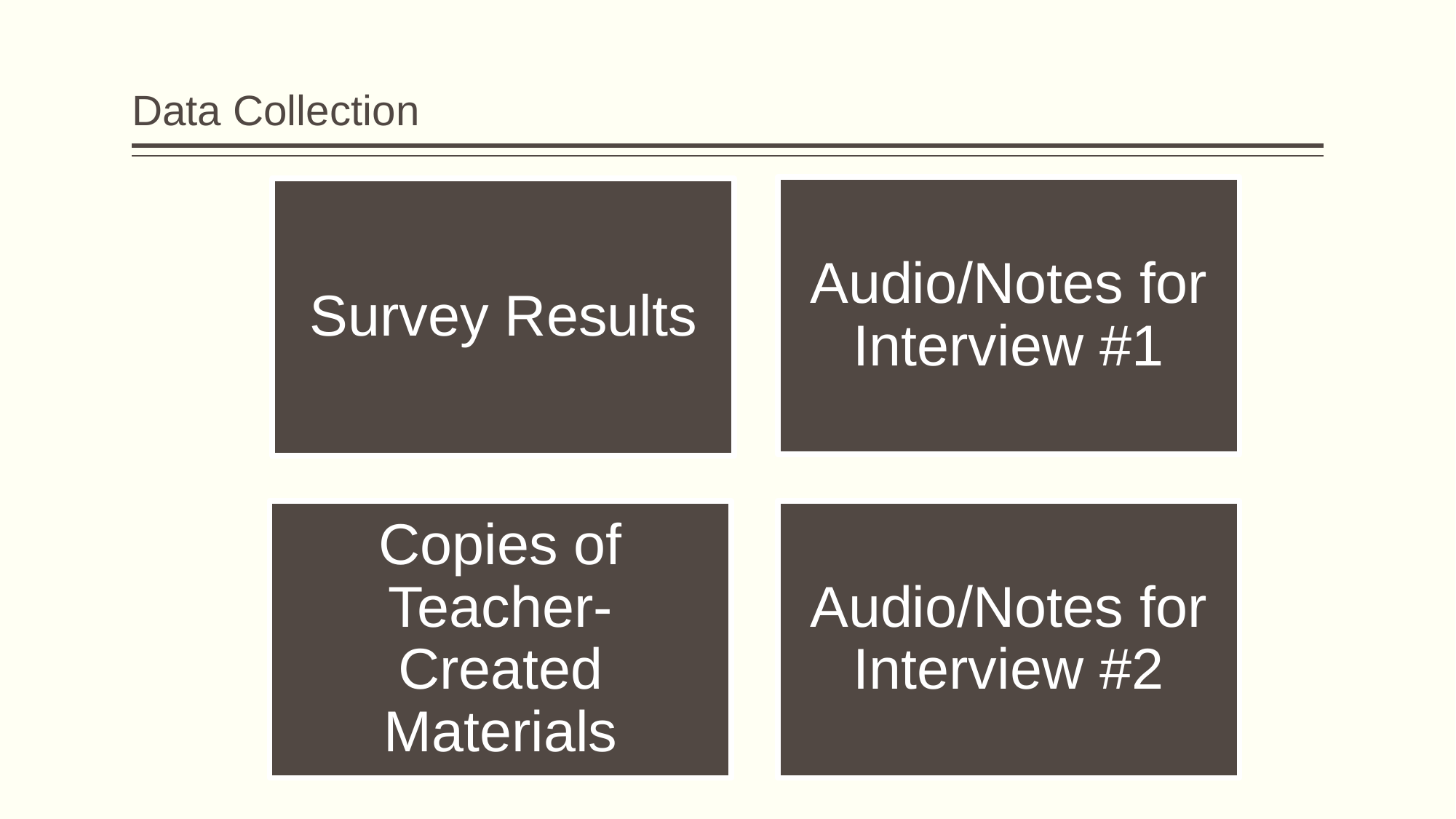

# Data Collection
Survey Results
Audio/Notes for Interview #1
Copies of Teacher-Created Materials
Audio/Notes for Interview #2